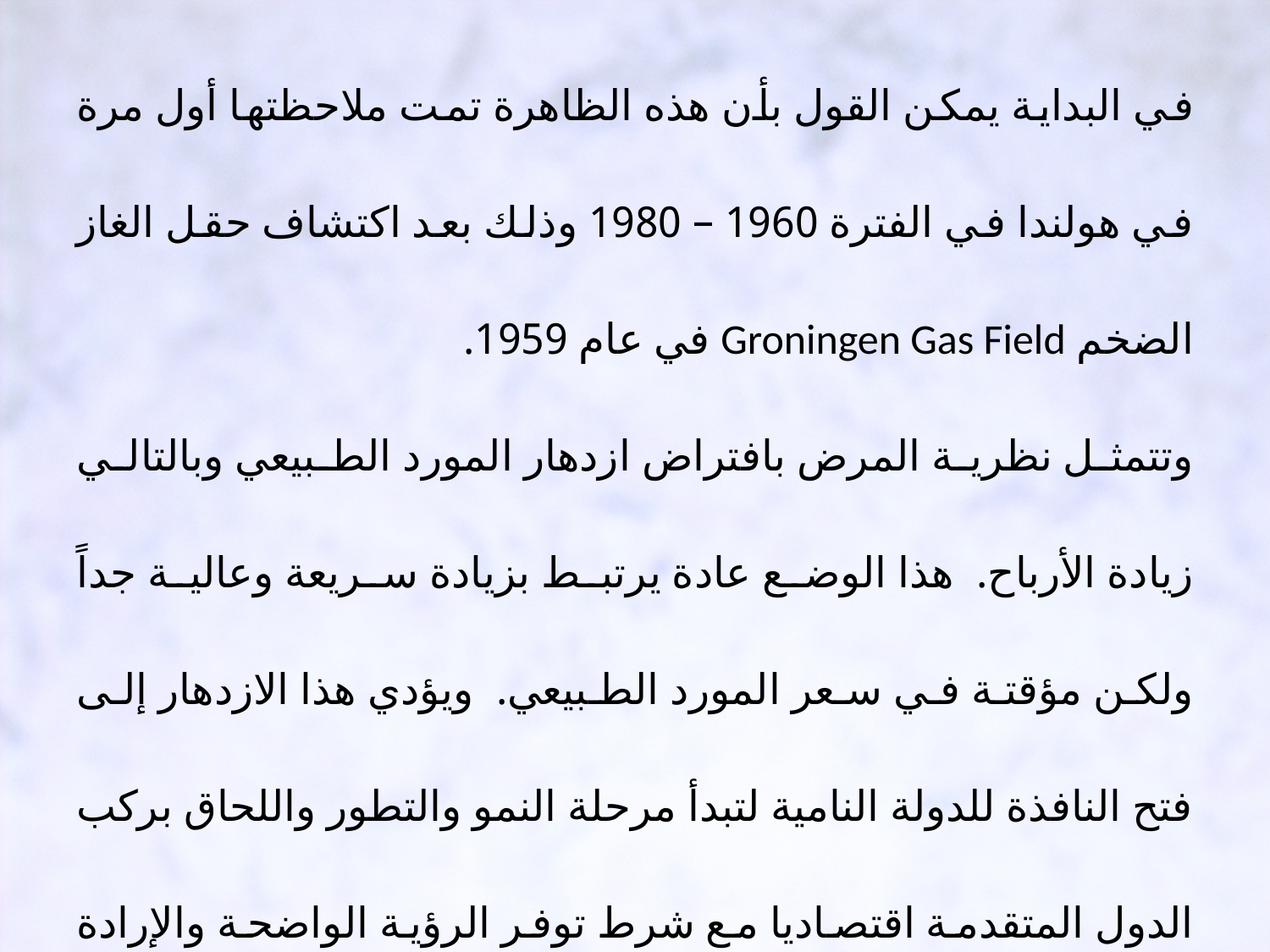

في البداية يمكن القول بأن هذه الظاهرة تمت ملاحظتها أول مرة في هولندا في الفترة 1960 – 1980 وذلك بعد اكتشاف حقل الغاز الضخم Groningen Gas Field في عام 1959.
وتتمثل نظرية المرض بافتراض ازدهار المورد الطبيعي وبالتالي زيادة الأرباح.  هذا الوضع عادة يرتبط بزيادة سريعة وعالية جداً ولكن مؤقتة في سعر المورد الطبيعي.  ويؤدي هذا الازدهار إلى فتح النافذة للدولة النامية لتبدأ مرحلة النمو والتطور واللحاق بركب الدول المتقدمة اقتصاديا مع شرط توفر الرؤية الواضحة والإرادة السياسية.